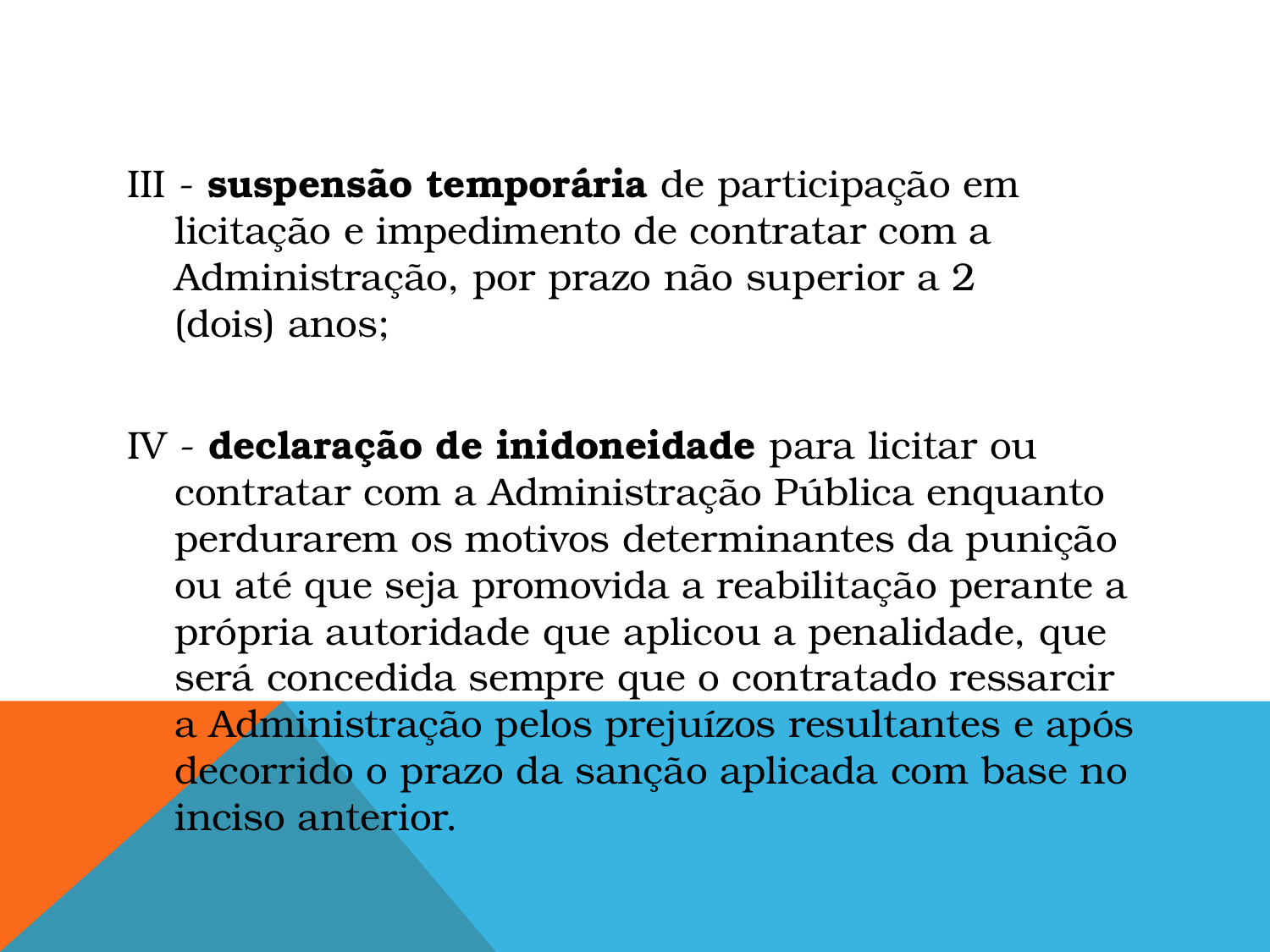

#
III - suspensão temporária de participação em licitação e impedimento de contratar com a Administração, por prazo não superior a 2 (dois) anos;

IV - declaração de inidoneidade para licitar ou contratar com a Administração Pública enquanto perdurarem os motivos determinantes da punição ou até que seja promovida a reabilitação perante a própria autoridade que aplicou a penalidade, que será concedida sempre que o contratado ressarcir a Administração pelos prejuízos resultantes e após decorrido o prazo da sanção aplicada com base no inciso anterior.